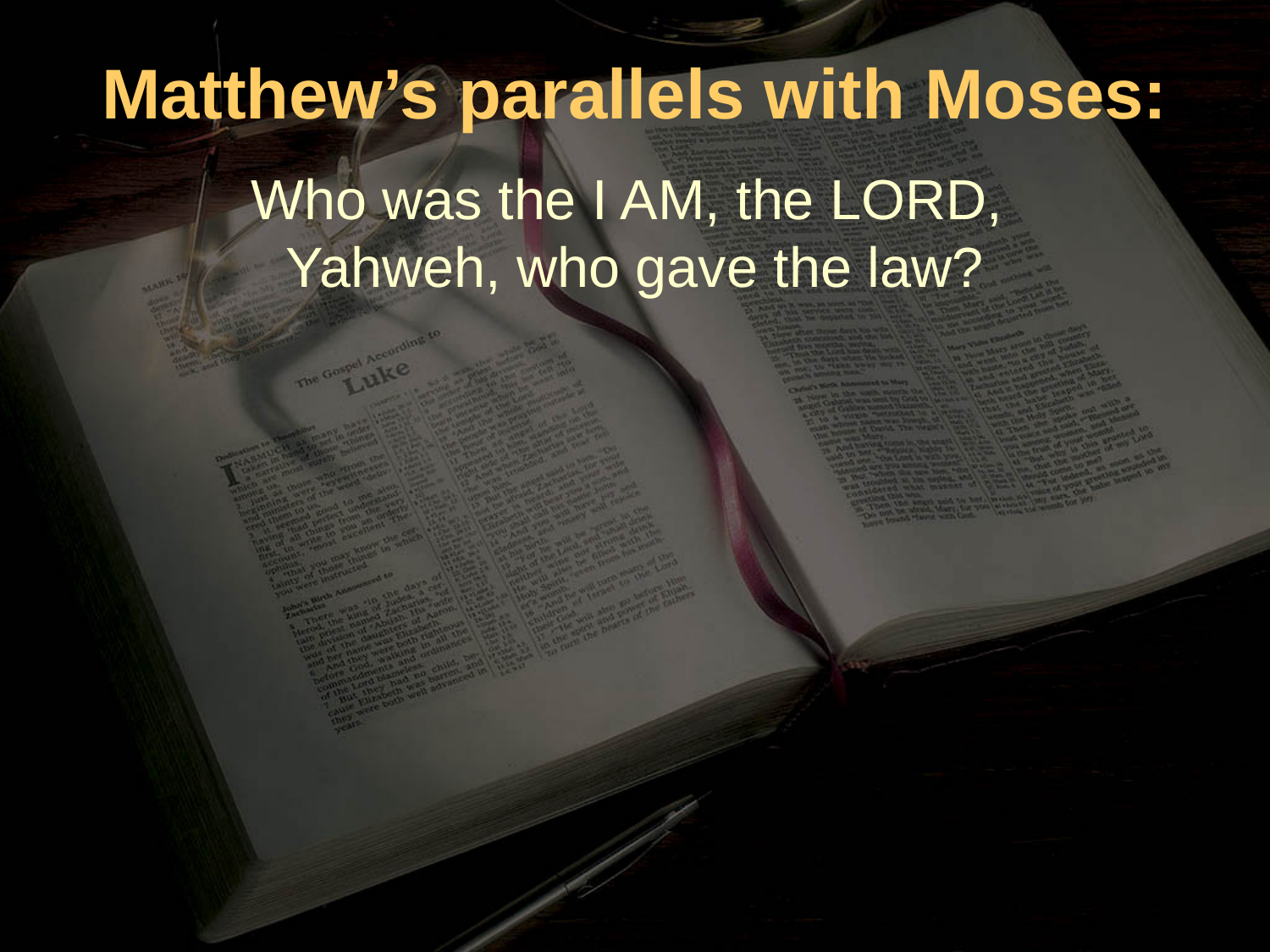

Matthew’s parallels with Moses:
Who was the I AM, the LORD,
Yahweh, who gave the law?